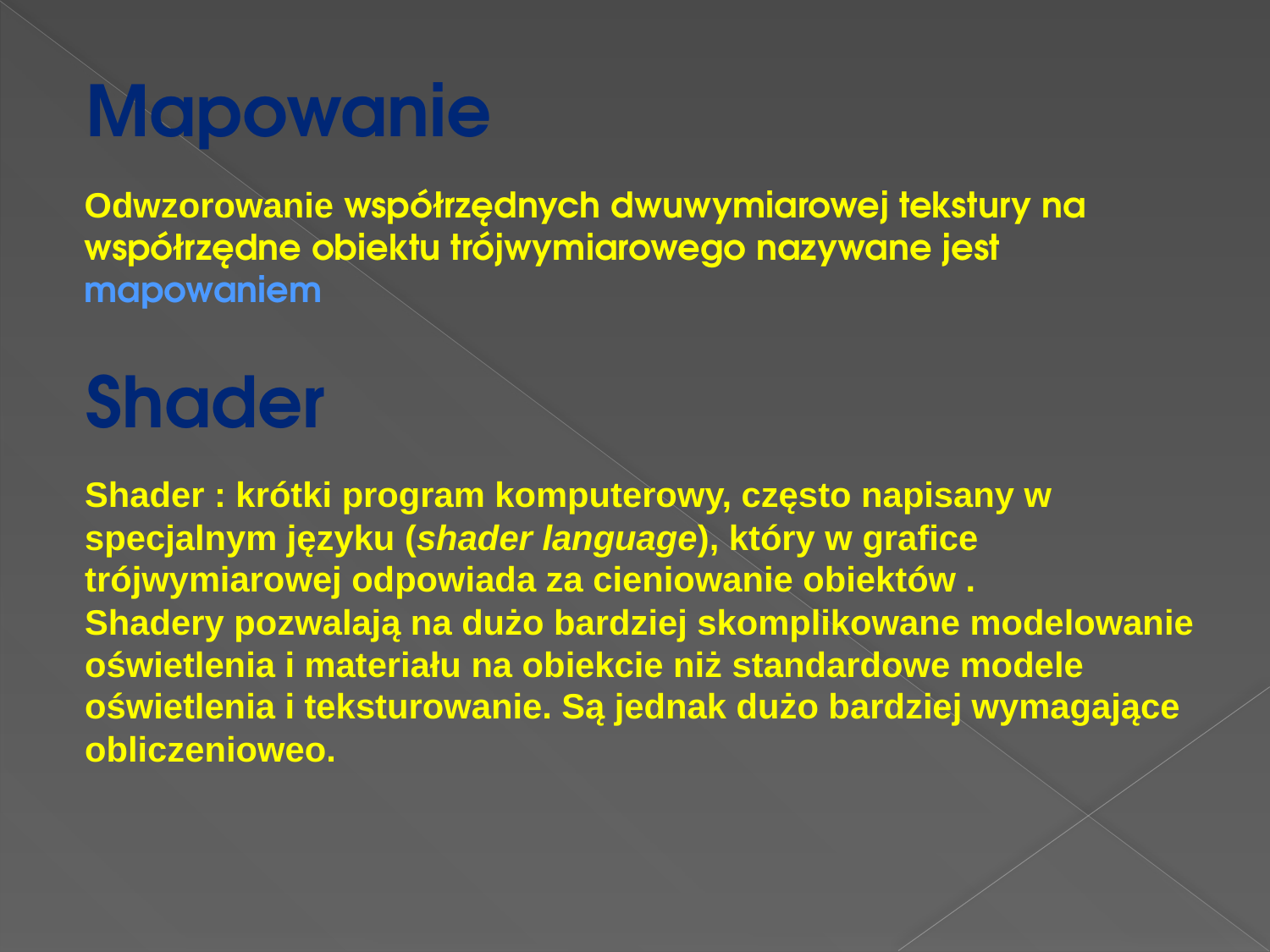

Mapowanie
Odwzorowanie współrzędnych dwuwymiarowej tekstury na współrzędne obiektu trójwymiarowego nazywane jest mapowaniem
Shader
Shader : krótki program komputerowy, często napisany w specjalnym języku (shader language), który w grafice trójwymiarowej odpowiada za cieniowanie obiektów .
Shadery pozwalają na dużo bardziej skomplikowane modelowanie oświetlenia i materiału na obiekcie niż standardowe modele oświetlenia i teksturowanie. Są jednak dużo bardziej wymagające  obliczenioweo.